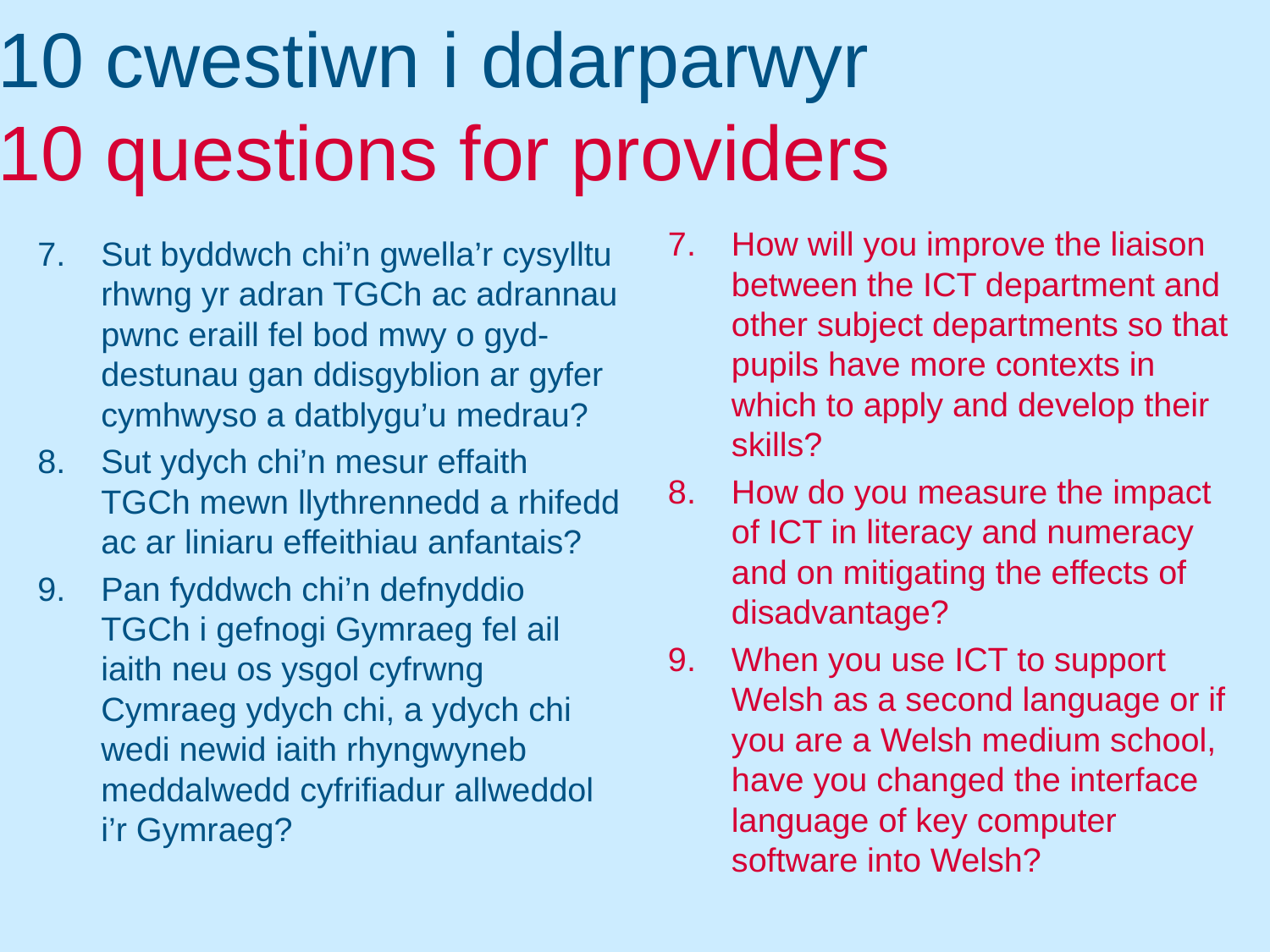

# 10 cwestiwn i ddarparwyr 10 questions for providers
How will you improve the liaison between the ICT department and other subject departments so that pupils have more contexts in which to apply and develop their skills?
How do you measure the impact of ICT in literacy and numeracy and on mitigating the effects of disadvantage?
When you use ICT to support Welsh as a second language or if you are a Welsh medium school, have you changed the interface language of key computer software into Welsh?
Sut byddwch chi’n gwella’r cysylltu rhwng yr adran TGCh ac adrannau pwnc eraill fel bod mwy o gyd-destunau gan ddisgyblion ar gyfer cymhwyso a datblygu’u medrau?
Sut ydych chi’n mesur effaith TGCh mewn llythrennedd a rhifedd ac ar liniaru effeithiau anfantais?
Pan fyddwch chi’n defnyddio TGCh i gefnogi Gymraeg fel ail iaith neu os ysgol cyfrwng Cymraeg ydych chi, a ydych chi wedi newid iaith rhyngwyneb meddalwedd cyfrifiadur allweddol i’r Gymraeg?